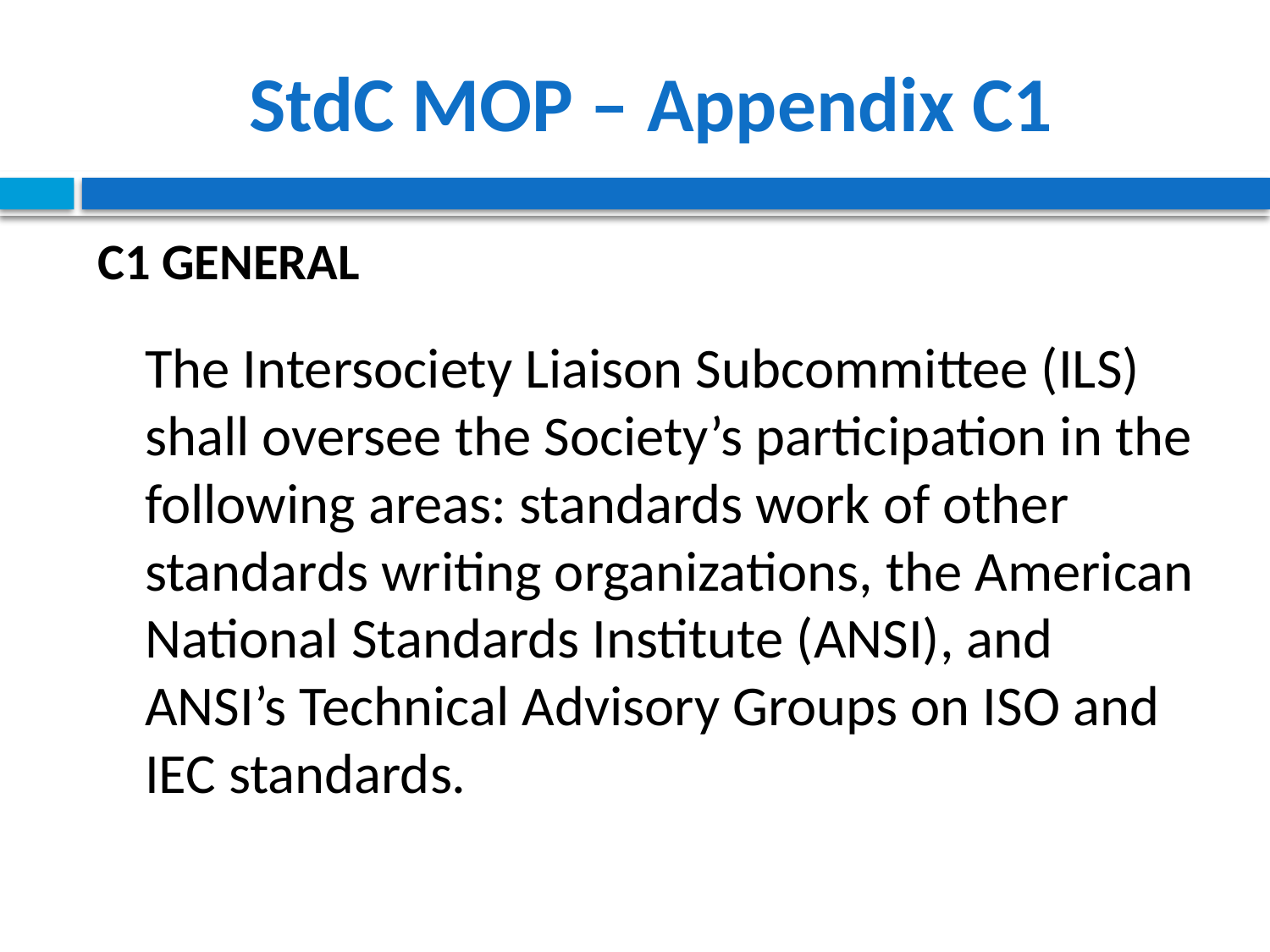

# StdC MOP – Appendix C1
C1 General

The Intersociety Liaison Subcommittee (ILS) shall oversee the Society’s participation in the following areas: standards work of other standards writing organizations, the American National Standards Institute (ANSI), and ANSI’s Technical Advisory Groups on ISO and IEC standards.